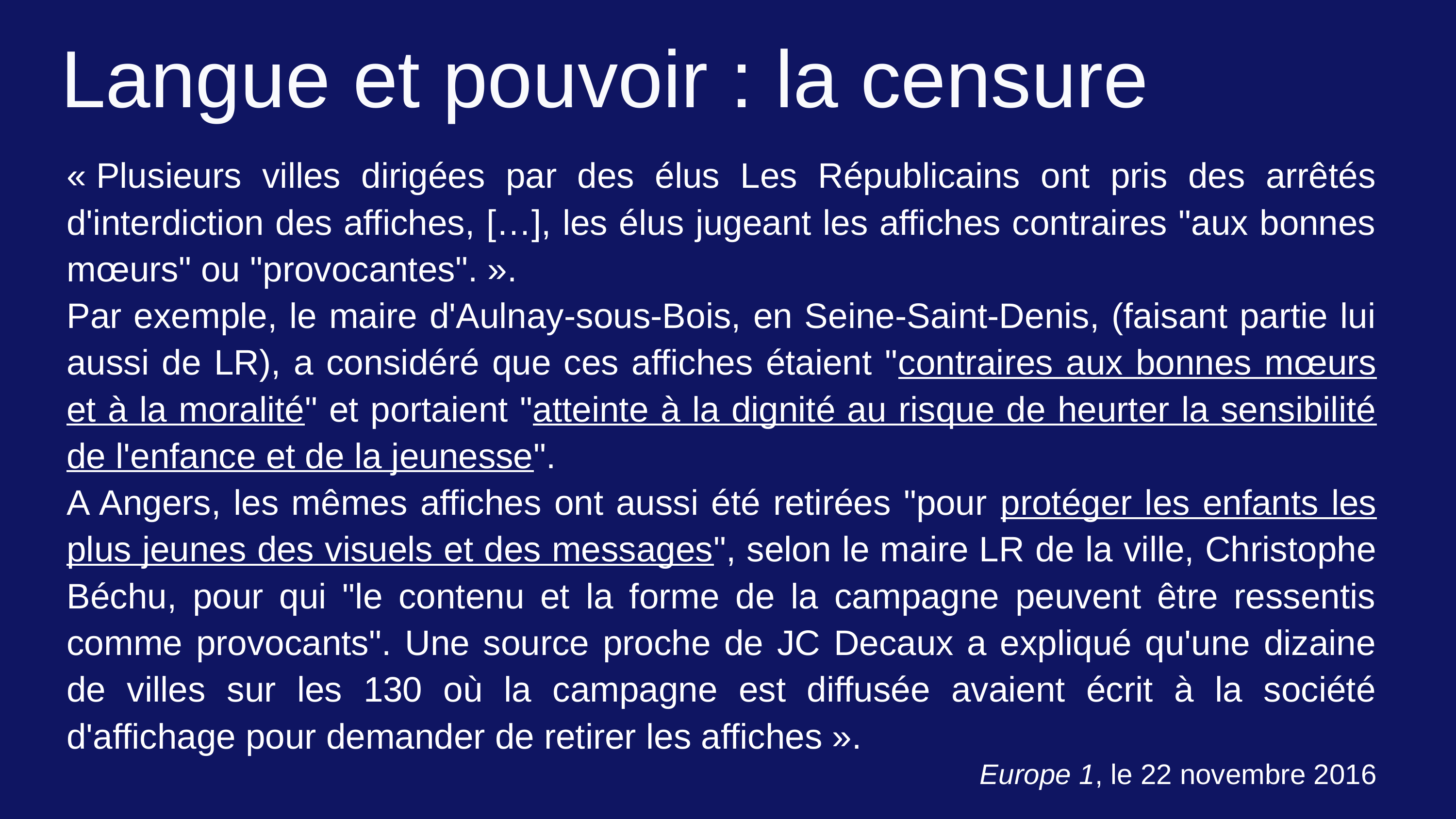

Langue et pouvoir : la censure
« Plusieurs villes dirigées par des élus Les Républicains ont pris des arrêtés d'interdiction des affiches, […], les élus jugeant les affiches contraires "aux bonnes mœurs" ou "provocantes". ».
Par exemple, le maire d'Aulnay-sous-Bois, en Seine-Saint-Denis, (faisant partie lui aussi de LR), a considéré que ces affiches étaient "contraires aux bonnes mœurs et à la moralité" et portaient "atteinte à la dignité au risque de heurter la sensibilité de l'enfance et de la jeunesse".
A Angers, les mêmes affiches ont aussi été retirées "pour protéger les enfants les plus jeunes des visuels et des messages", selon le maire LR de la ville, Christophe Béchu, pour qui "le contenu et la forme de la campagne peuvent être ressentis comme provocants". Une source proche de JC Decaux a expliqué qu'une dizaine de villes sur les 130 où la campagne est diffusée avaient écrit à la société d'affichage pour demander de retirer les affiches ».
Europe 1, le 22 novembre 2016